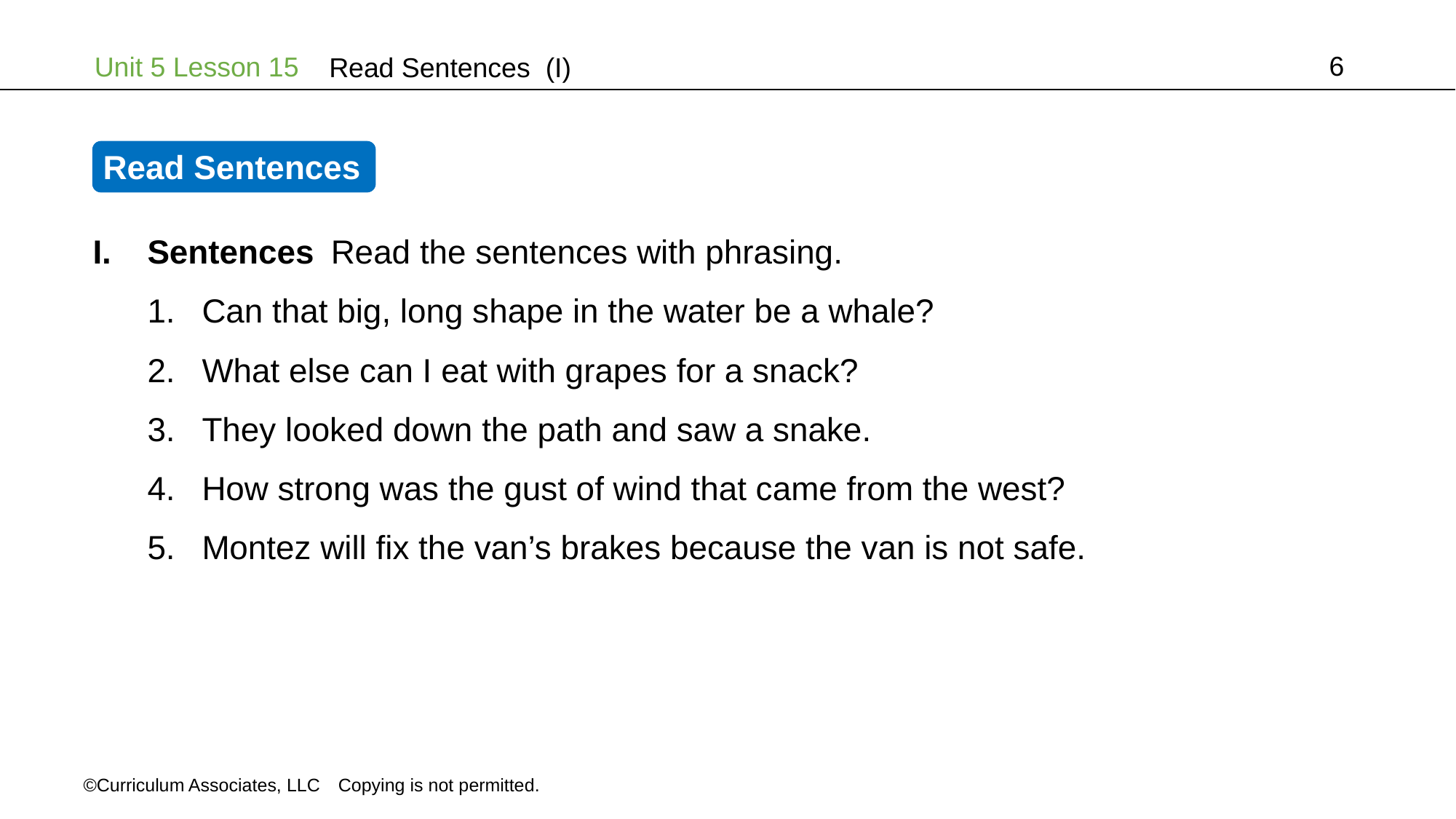

6
Read Sentences  (I)
Read Sentences

Sentences Read the sentences with phrasing.
Can that big, long shape in the water be a whale?
What else can I eat with grapes for a snack?
They looked down the path and saw a snake.
How strong was the gust of wind that came from the west?
Montez will fix the van’s brakes because the van is not safe.